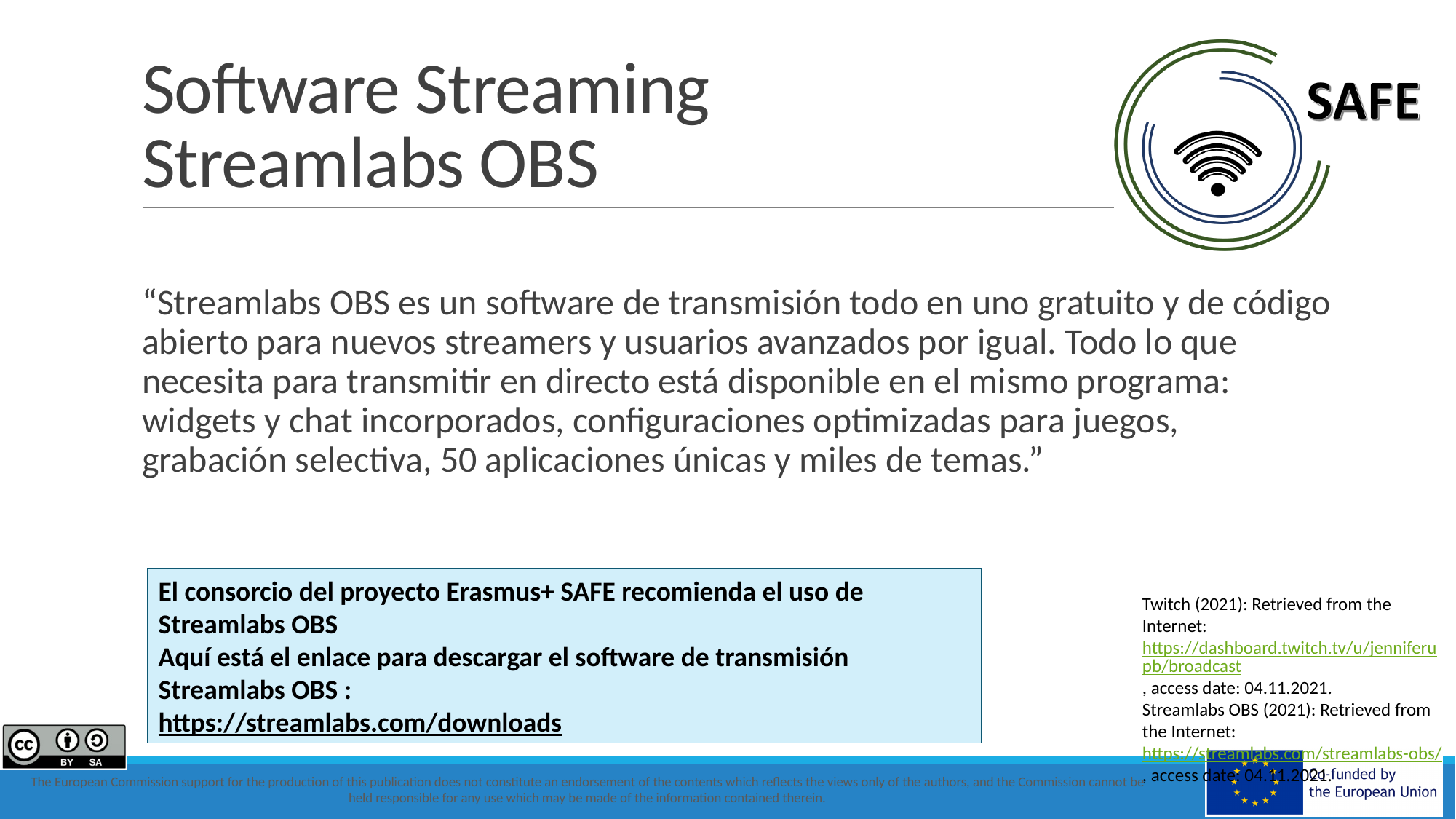

# Software Streaming Streamlabs OBS

“Streamlabs OBS es un software de transmisión todo en uno gratuito y de código abierto para nuevos streamers y usuarios avanzados por igual. Todo lo que necesita para transmitir en directo está disponible en el mismo programa: widgets y chat incorporados, configuraciones optimizadas para juegos, grabación selectiva, 50 aplicaciones únicas y miles de temas.”

El consorcio del proyecto Erasmus+ SAFE recomienda el uso de Streamlabs OBS
Aquí está el enlace para descargar el software de transmisión Streamlabs OBS :
https://streamlabs.com/downloads
Twitch (2021): Retrieved from the Internet: https://dashboard.twitch.tv/u/jenniferupb/broadcast, access date: 04.11.2021.
Streamlabs OBS (2021): Retrieved from the Internet: https://streamlabs.com/streamlabs-obs/ , access date: 04.11.2021.